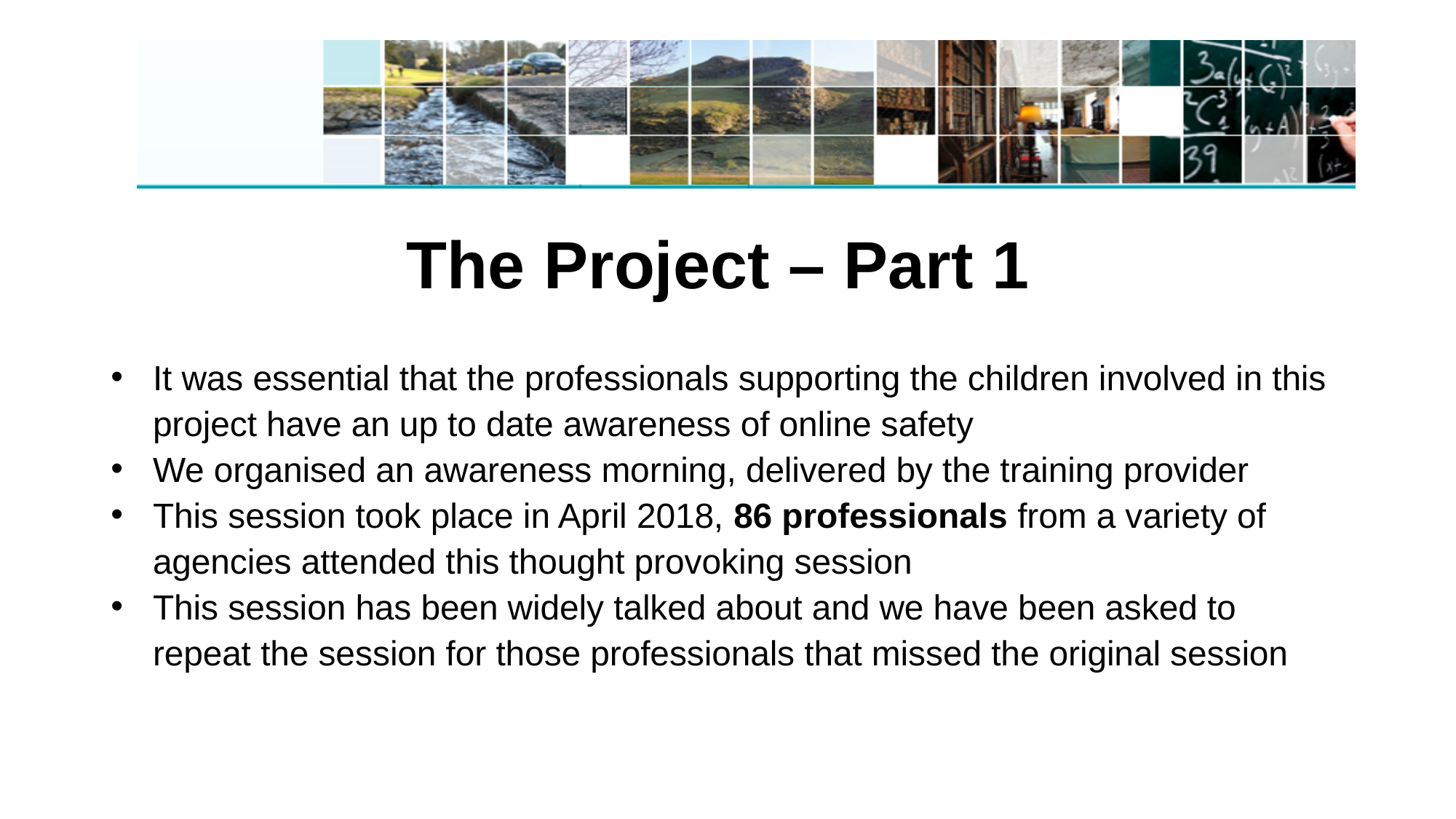

# The Project – Part 1
It was essential that the professionals supporting the children involved in this project have an up to date awareness of online safety
We organised an awareness morning, delivered by the training provider
This session took place in April 2018, 86 professionals from a variety of agencies attended this thought provoking session
This session has been widely talked about and we have been asked to repeat the session for those professionals that missed the original session